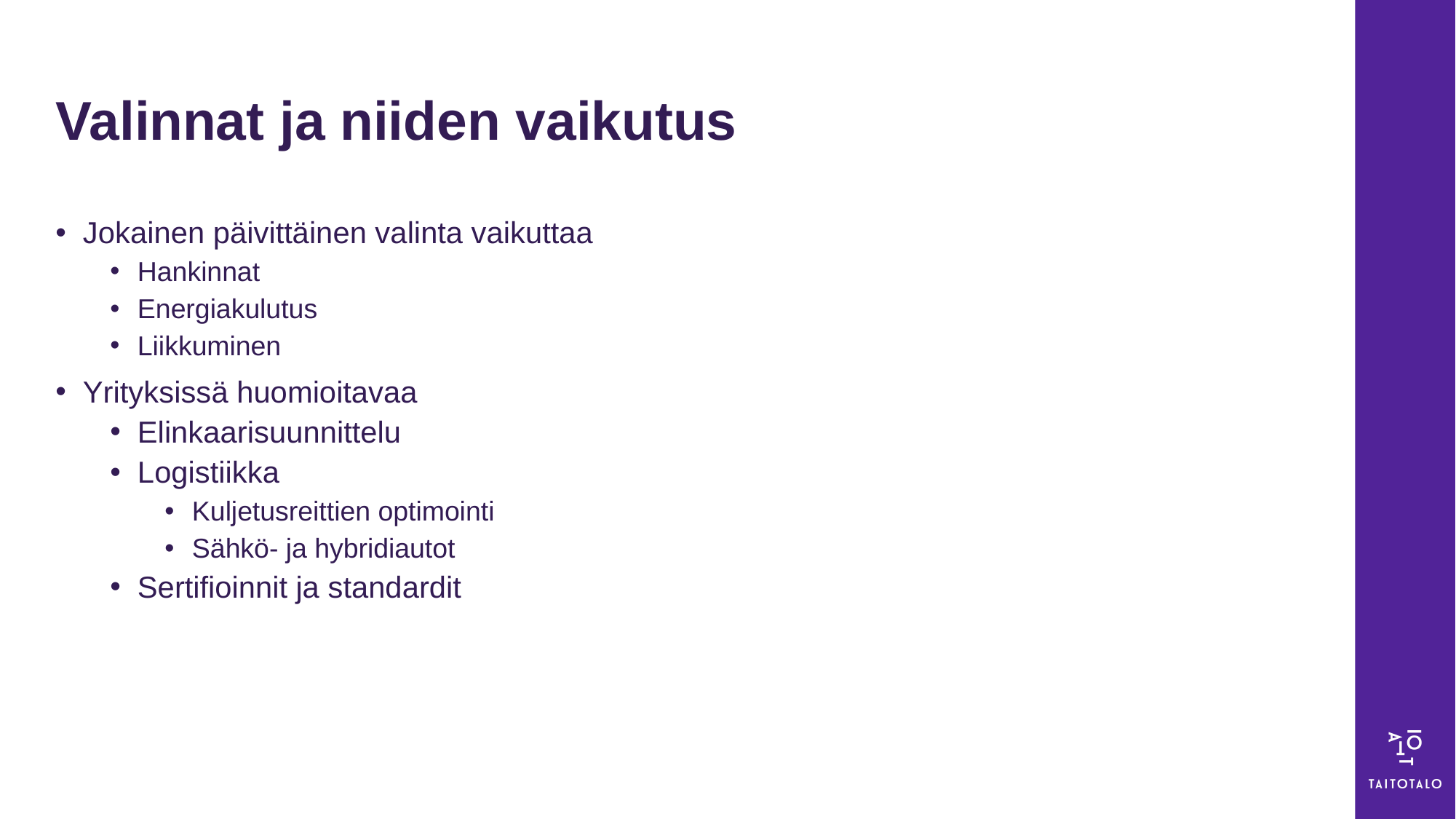

# Valinnat ja niiden vaikutus
Jokainen päivittäinen valinta vaikuttaa
Hankinnat
Energiakulutus
Liikkuminen
Yrityksissä huomioitavaa
Elinkaarisuunnittelu
Logistiikka
Kuljetusreittien optimointi
Sähkö- ja hybridiautot
Sertifioinnit ja standardit